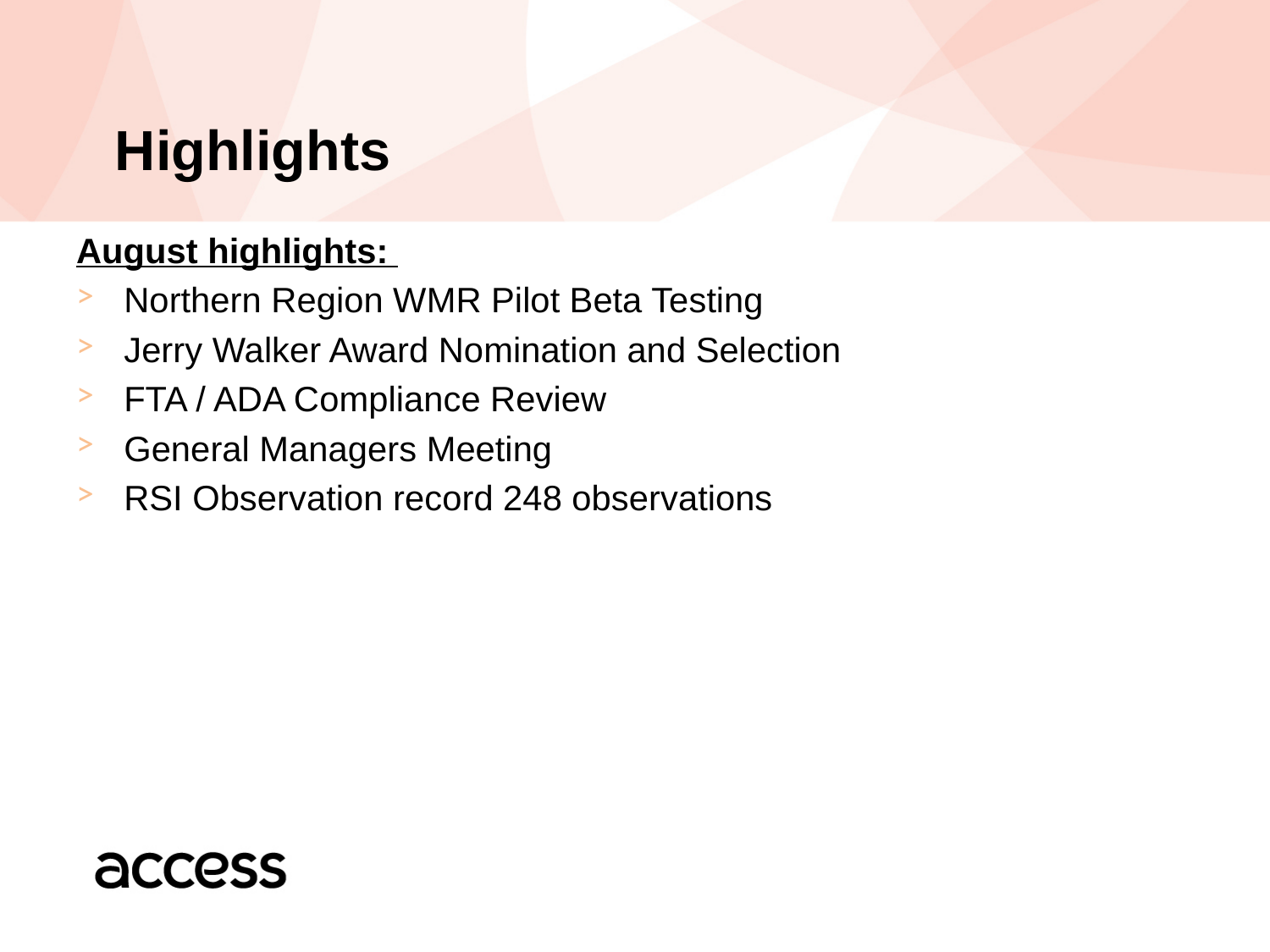

# Highlights
August highlights:
Northern Region WMR Pilot Beta Testing
Jerry Walker Award Nomination and Selection
FTA / ADA Compliance Review
General Managers Meeting
RSI Observation record 248 observations